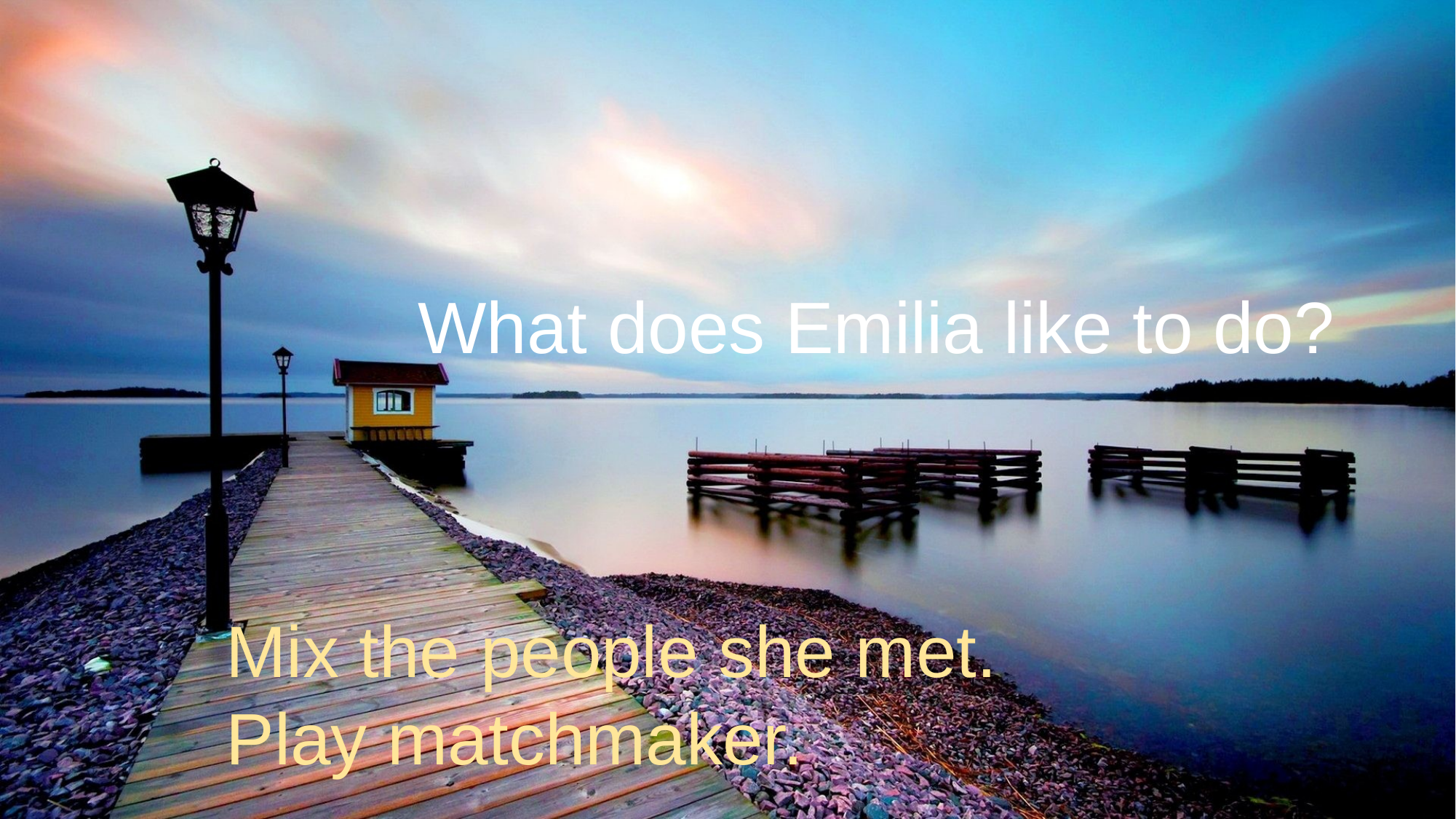

What does Emilia like to do?

Mix the people she met.
Play matchmaker.